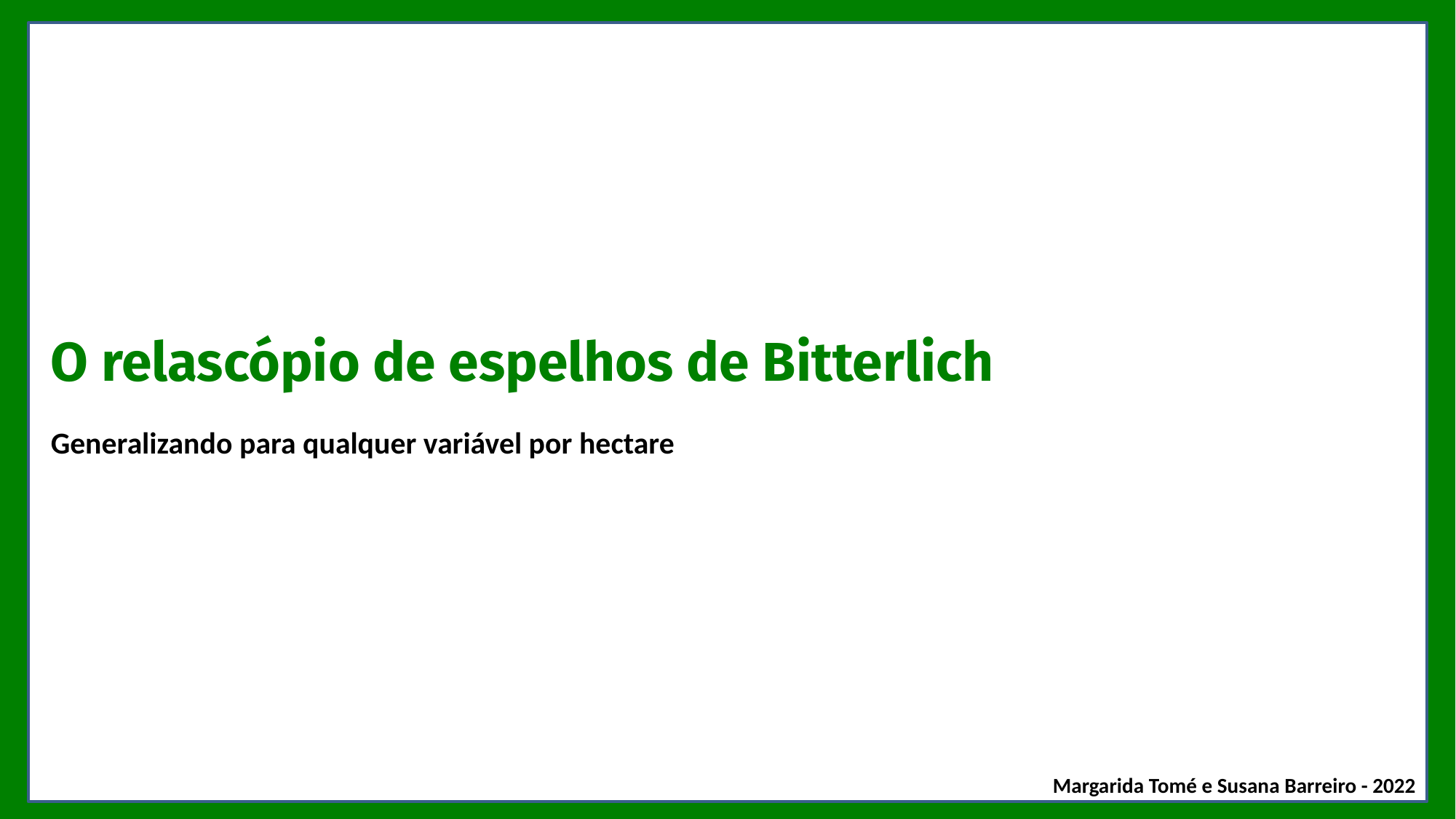

# O relascópio de espelhos de Bitterlich
Generalizando para qualquer variável por hectare